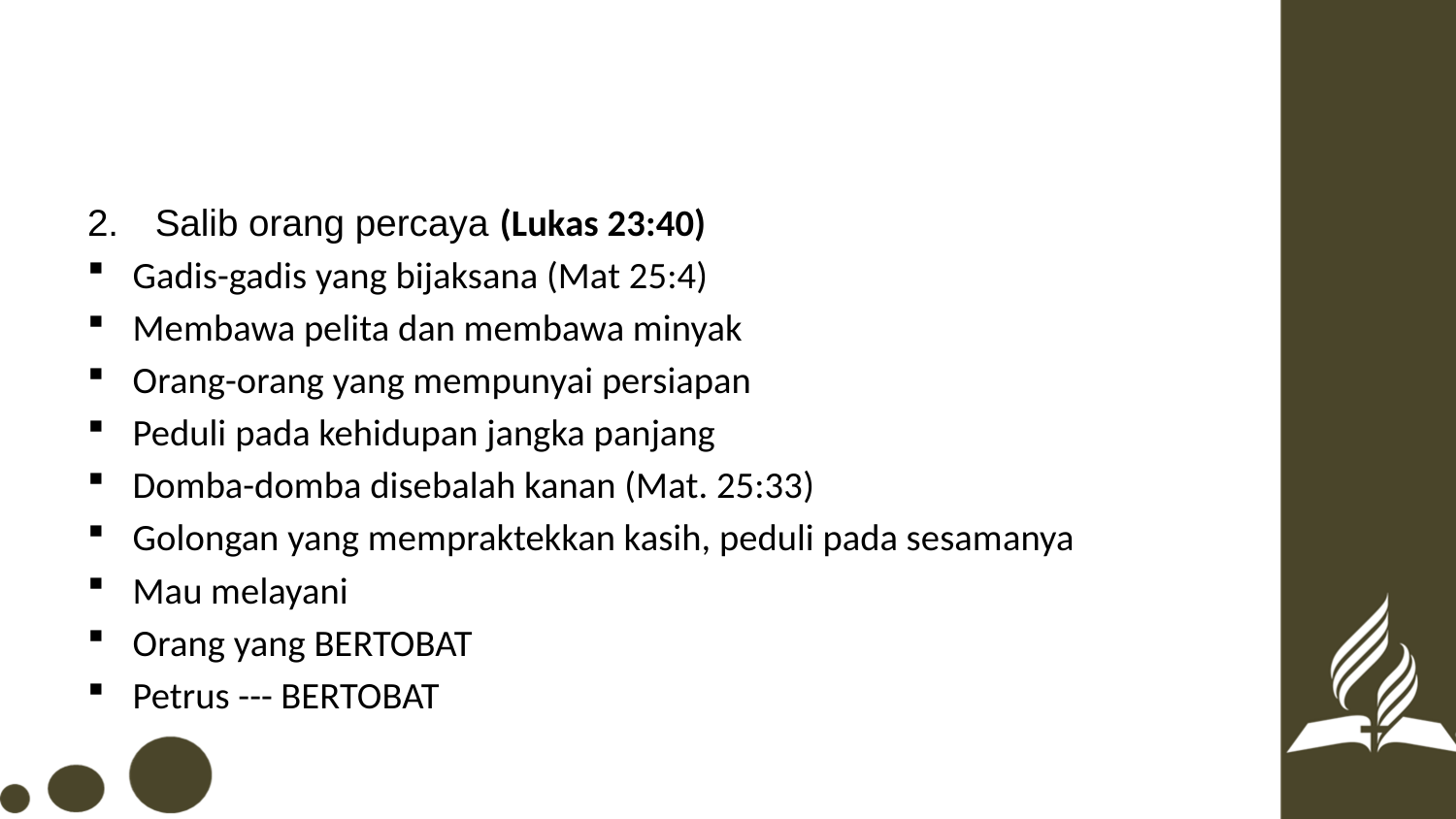

#
Salib orang percaya (Lukas 23:40)
Gadis-gadis yang bijaksana (Mat 25:4)
Membawa pelita dan membawa minyak
Orang-orang yang mempunyai persiapan
Peduli pada kehidupan jangka panjang
Domba-domba disebalah kanan (Mat. 25:33)
Golongan yang mempraktekkan kasih, peduli pada sesamanya
Mau melayani
Orang yang BERTOBAT
Petrus --- BERTOBAT